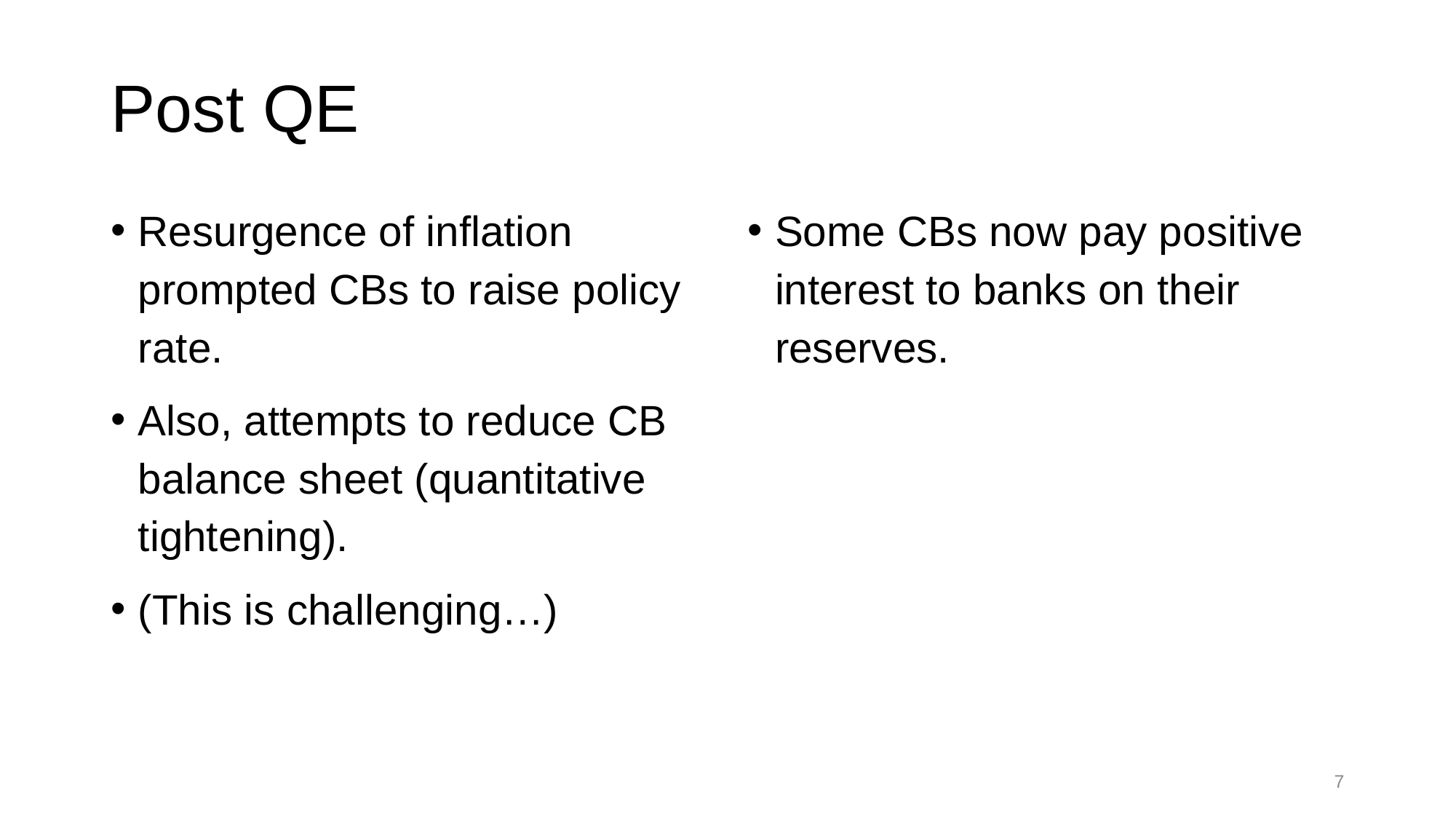

# Post QE
Resurgence of inflation prompted CBs to raise policy rate.
Also, attempts to reduce CB balance sheet (quantitative tightening).
(This is challenging…)
Some CBs now pay positive interest to banks on their reserves.
7